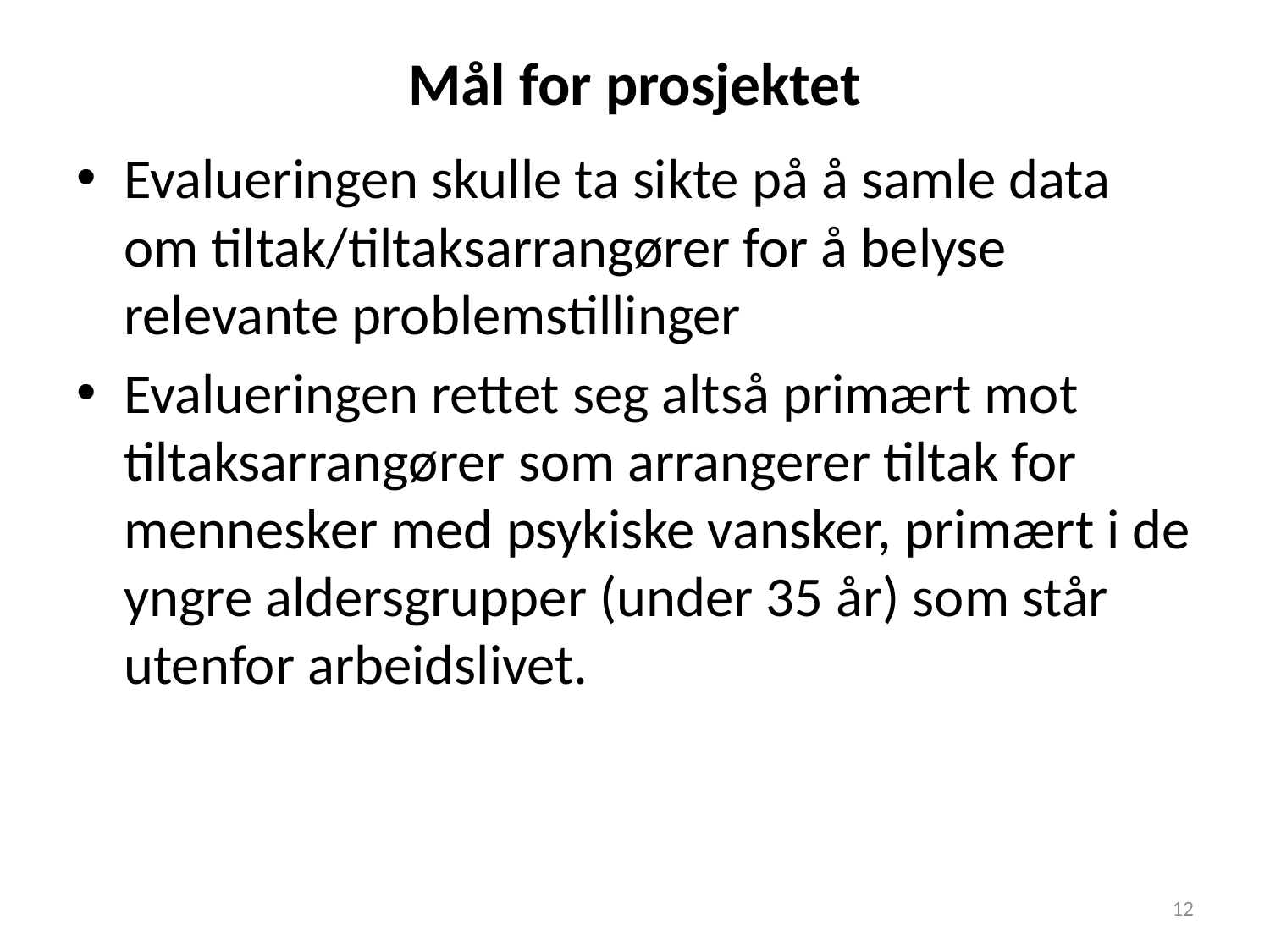

# Mål for prosjektet
Evalueringen skulle ta sikte på å samle data om tiltak/tiltaksarrangører for å belyse relevante problemstillinger
Evalueringen rettet seg altså primært mot tiltaksarrangører som arrangerer tiltak for mennesker med psykiske vansker, primært i de yngre aldersgrupper (under 35 år) som står utenfor arbeidslivet.

12